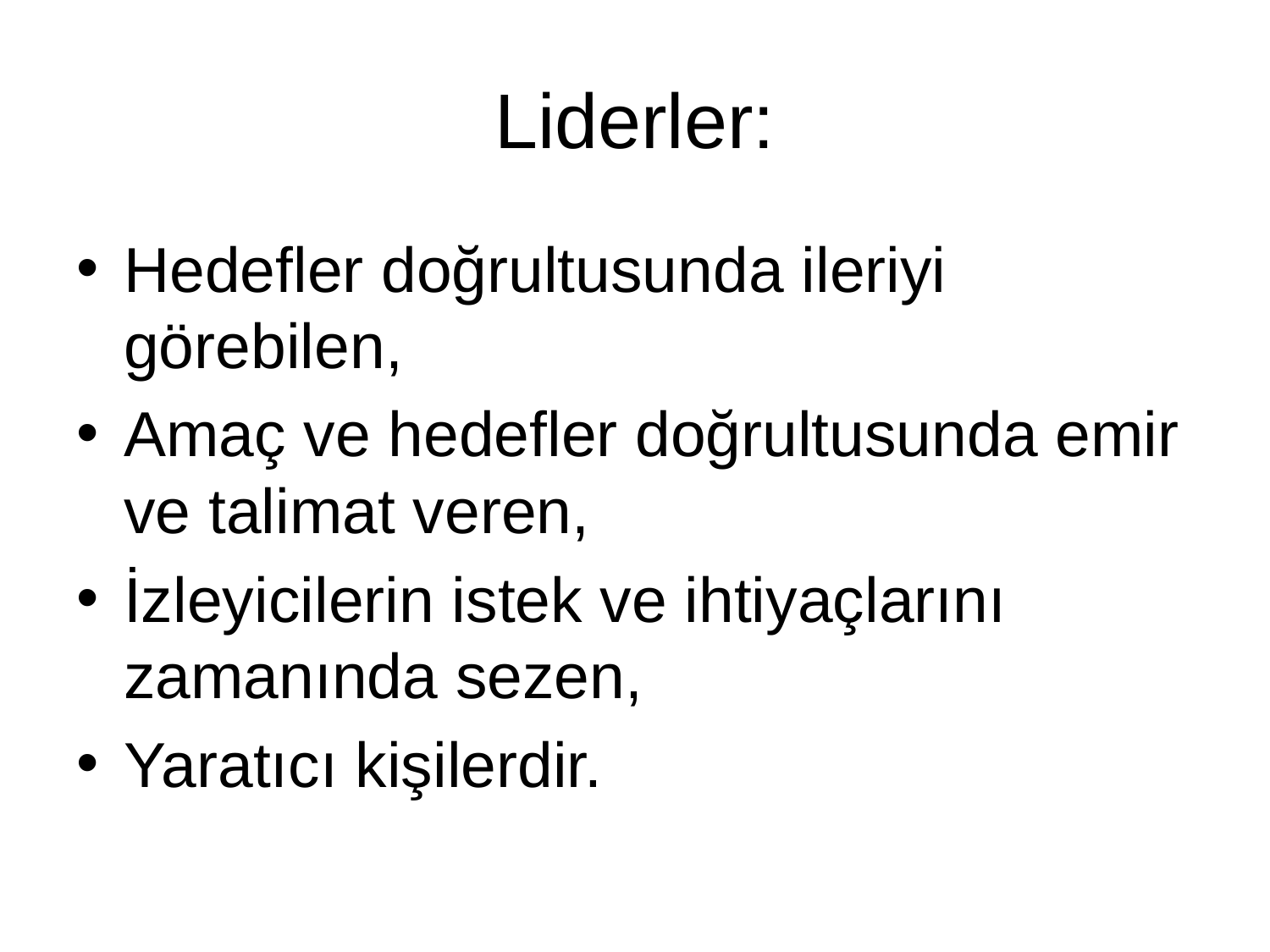

# Liderler:
Hedefler doğrultusunda ileriyi görebilen,
Amaç ve hedefler doğrultusunda emir ve talimat veren,
İzleyicilerin istek ve ihtiyaçlarını zamanında sezen,
Yaratıcı kişilerdir.